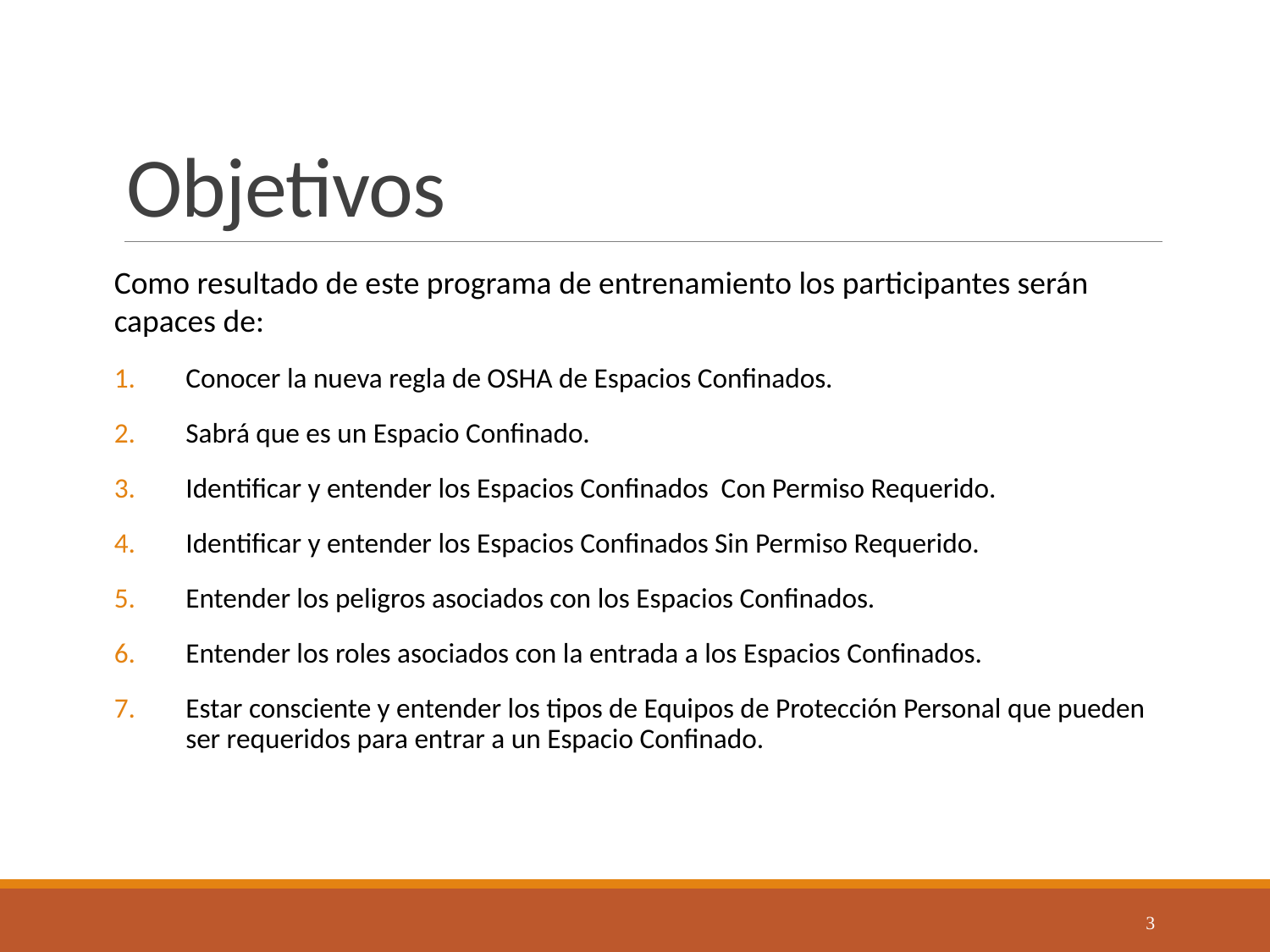

# Objetivos
Como resultado de este programa de entrenamiento los participantes serán capaces de:
Conocer la nueva regla de OSHA de Espacios Confinados.
Sabrá que es un Espacio Confinado.
Identificar y entender los Espacios Confinados  Con Permiso Requerido.
Identificar y entender los Espacios Confinados Sin Permiso Requerido.
Entender los peligros asociados con los Espacios Confinados.
Entender los roles asociados con la entrada a los Espacios Confinados.
Estar consciente y entender los tipos de Equipos de Protección Personal que pueden ser requeridos para entrar a un Espacio Confinado.

Esta Formación Se Lleva A Cabo Bajo La OSHA Susan Harwood Formación Beca #SH-29667-16-60-F-48 Del Departamento De Trabajo De Los U.S. . No Necesariamente Reflejan Los Puntos De Vista O Las Políticas Del Departamento De Trabajo De U.S. , Ni La Mención De Marcas Registradas, Productos Comerciales U Organizaciones Implica La Aprobación Del Gobierno U. S.
3